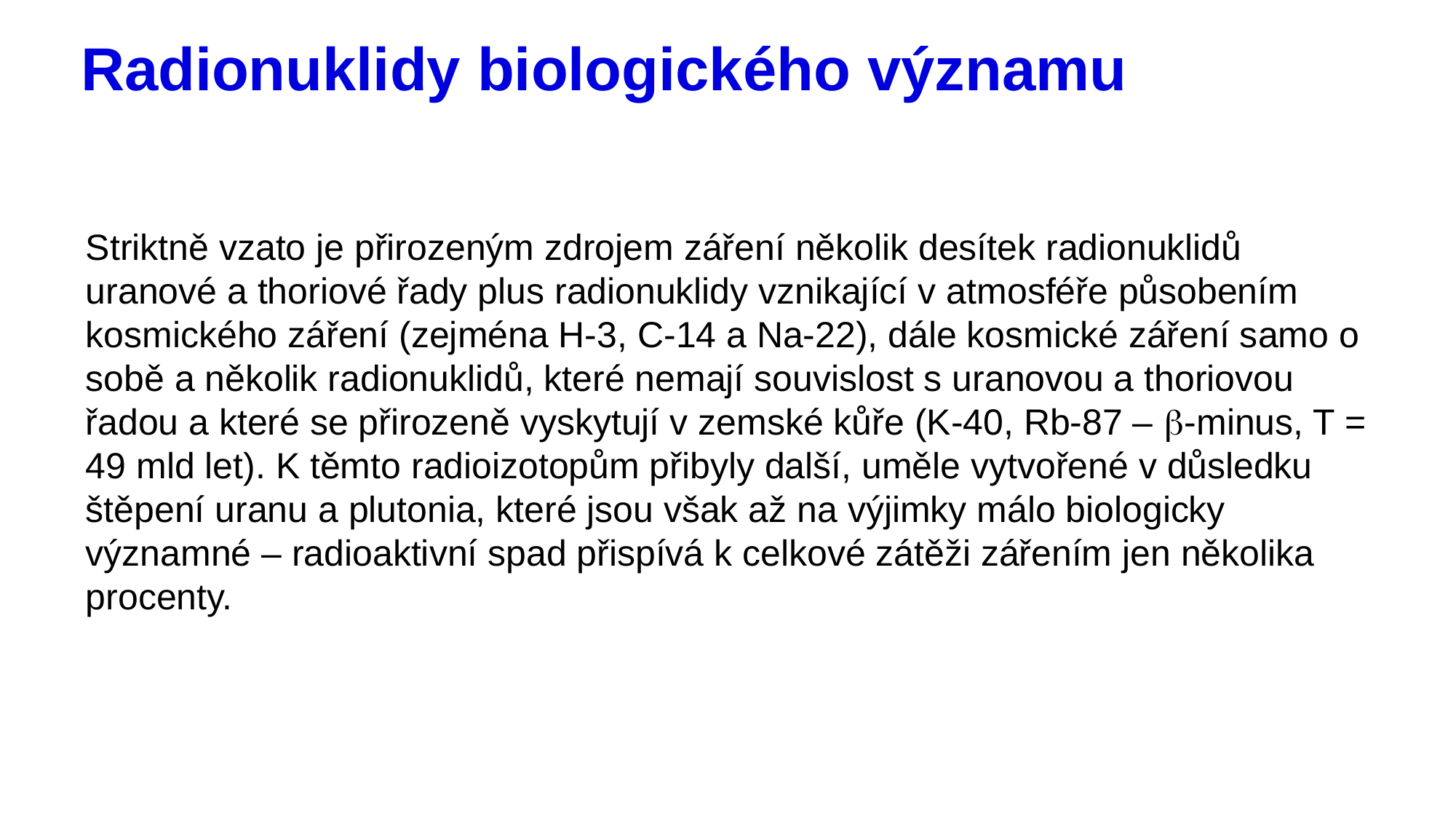

# Radionuklidy biologického významu
Striktně vzato je přirozeným zdrojem záření několik desítek radionuklidů uranové a thoriové řady plus radionuklidy vznikající v atmosféře působením kosmického záření (zejména H-3, C-14 a Na-22), dále kosmické záření samo o sobě a několik radionuklidů, které nemají souvislost s uranovou a thoriovou řadou a které se přirozeně vyskytují v zemské kůře (K-40, Rb-87 – β-minus, T = 49 mld let). K těmto radioizotopům přibyly další, uměle vytvořené v důsledku štěpení uranu a plutonia, které jsou však až na výjimky málo biologicky významné – radioaktivní spad přispívá k celkové zátěži zářením jen několika procenty.